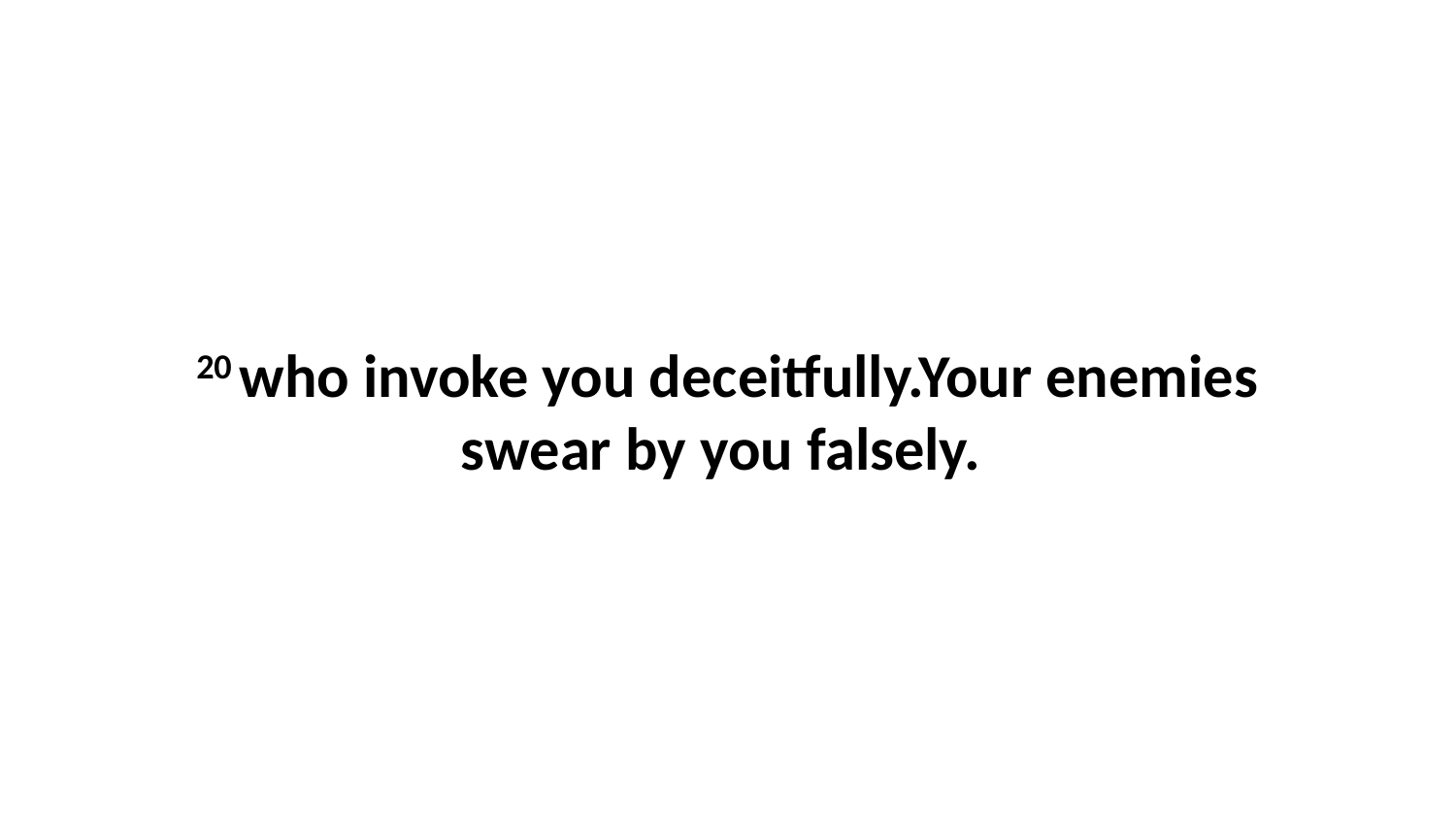

20 who invoke you deceitfully.Your enemies swear by you falsely.